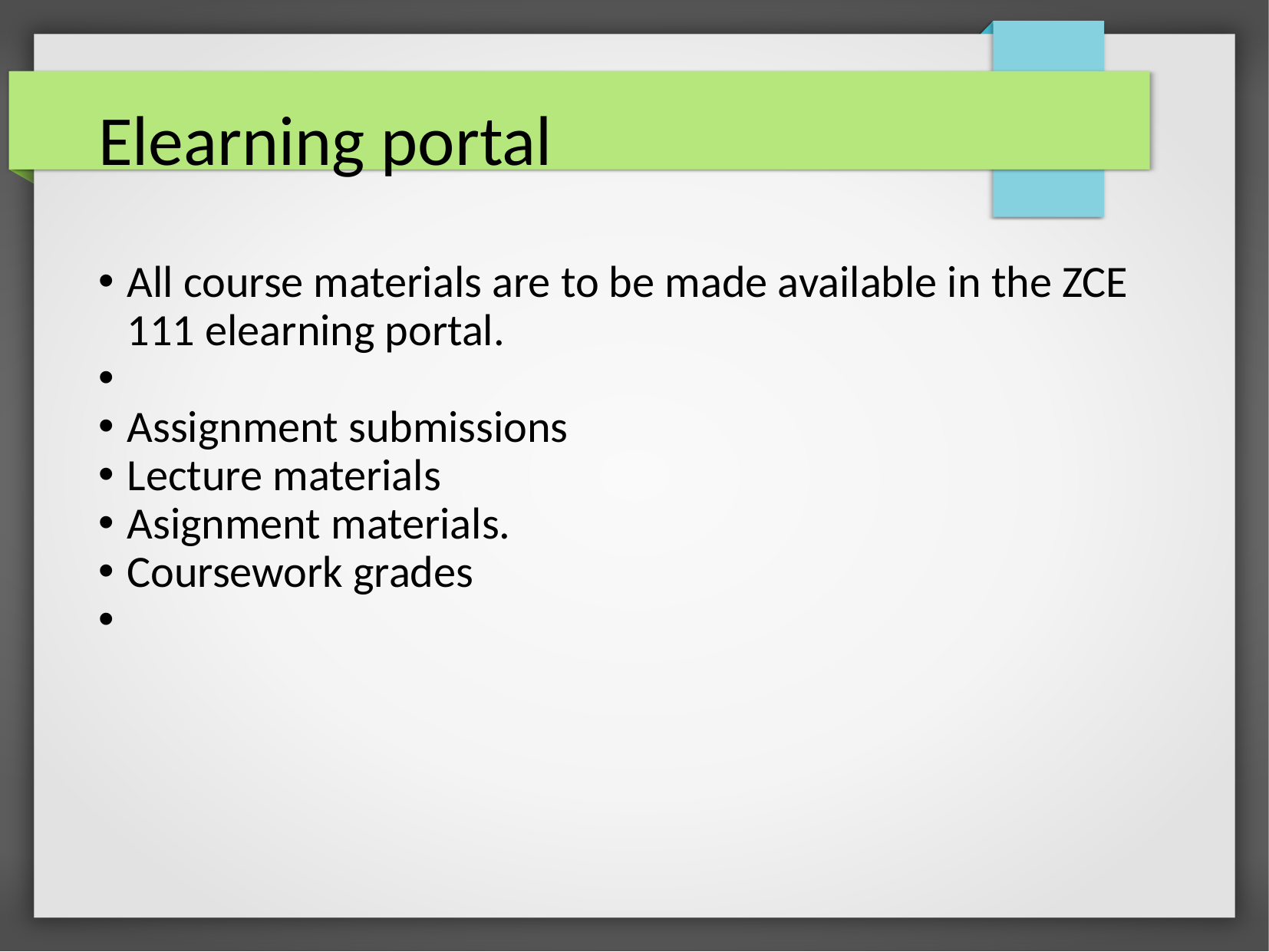

Elearning portal
All course materials are to be made available in the ZCE 111 elearning portal.

Assignment submissions
Lecture materials
Asignment materials.
Coursework grades